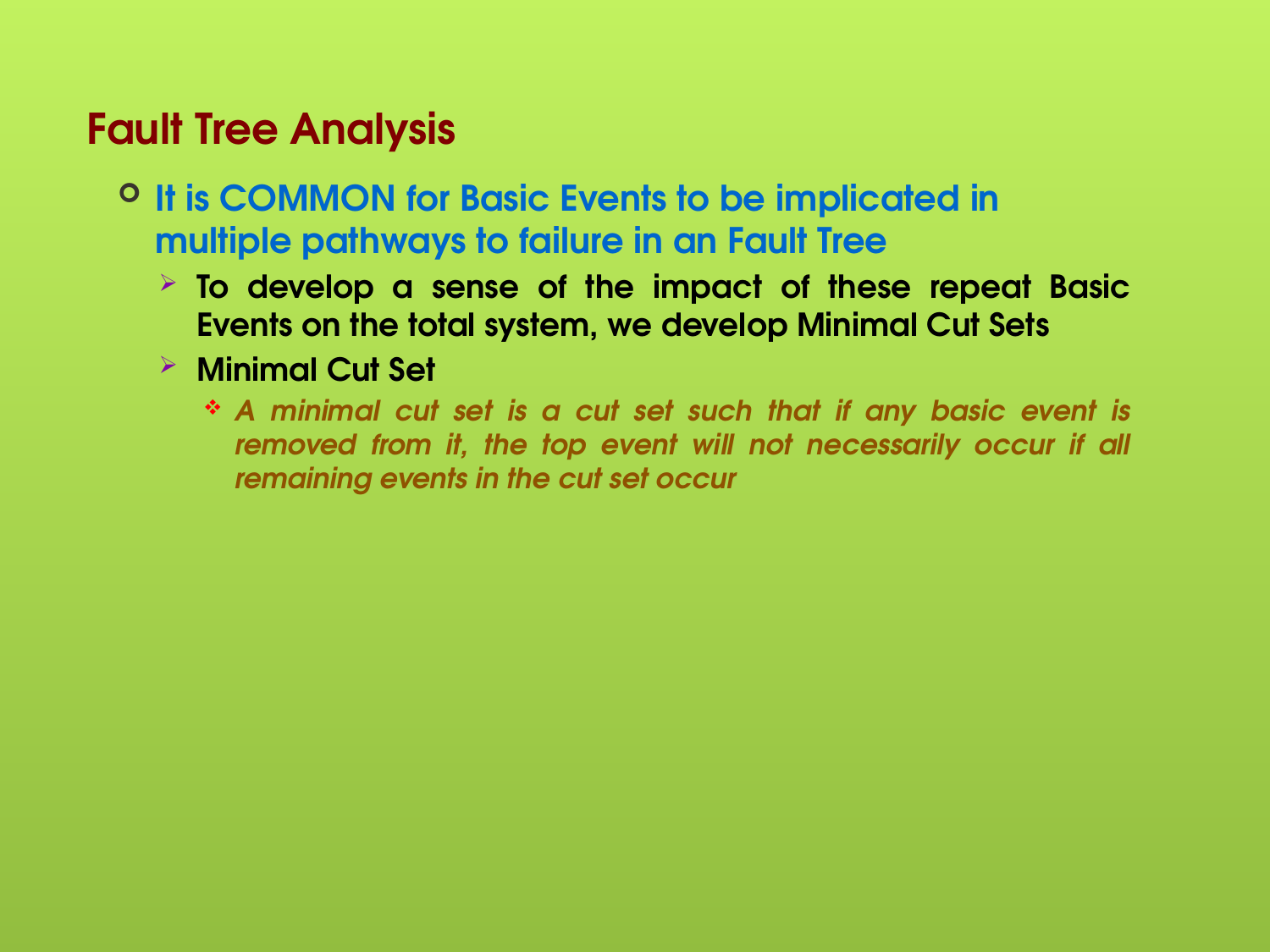

# Fault Tree Analysis
It is COMMON for Basic Events to be implicated in multiple pathways to failure in an Fault Tree
To develop a sense of the impact of these repeat Basic Events on the total system, we develop Minimal Cut Sets
Minimal Cut Set
A minimal cut set is a cut set such that if any basic event is removed from it, the top event will not necessarily occur if all remaining events in the cut set occur